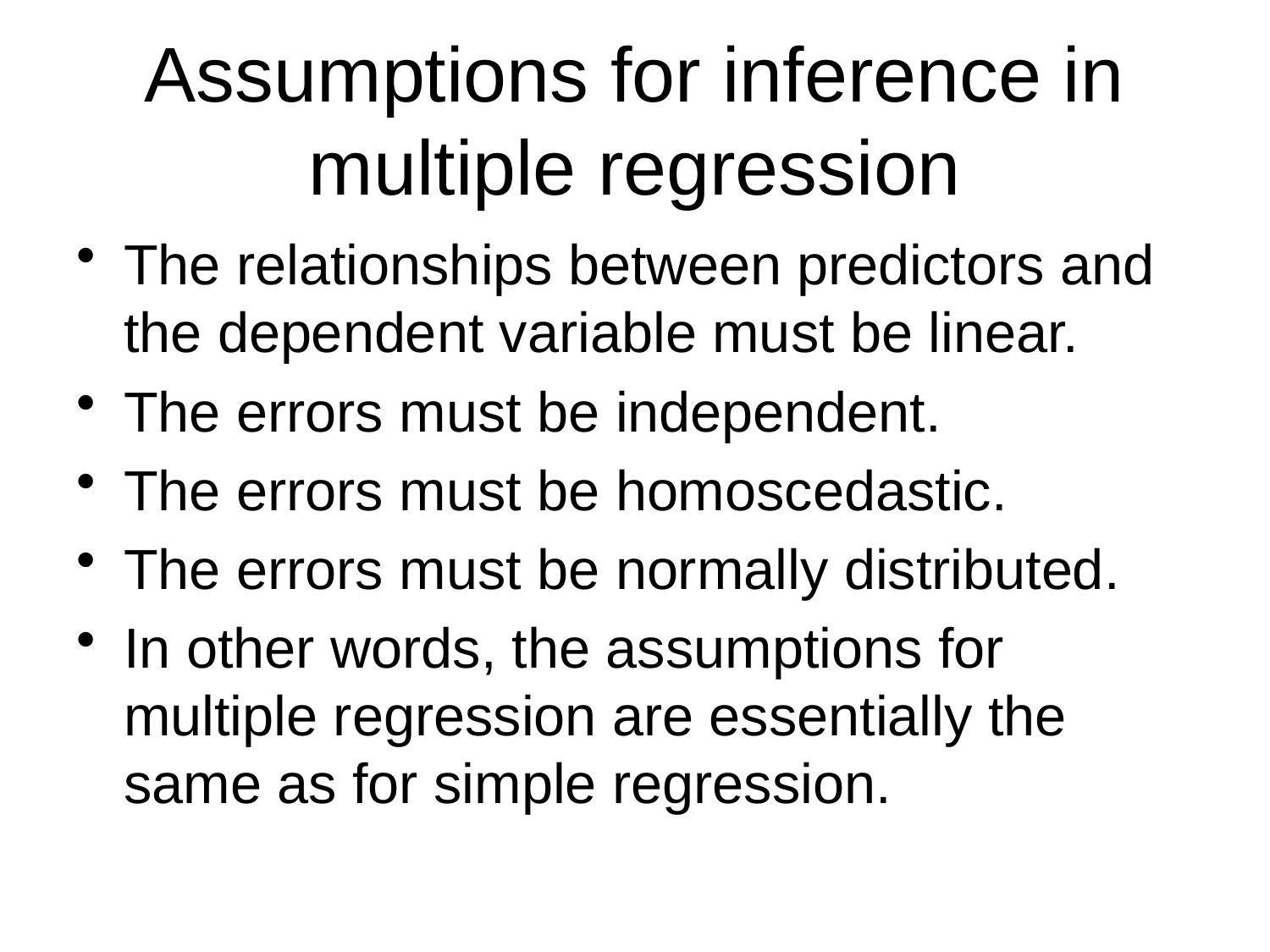

# Assumptions for inference in multiple regression
The relationships between predictors and the dependent variable must be linear.
The errors must be independent.
The errors must be homoscedastic.
The errors must be normally distributed.
In other words, the assumptions for multiple regression are essentially the same as for simple regression.